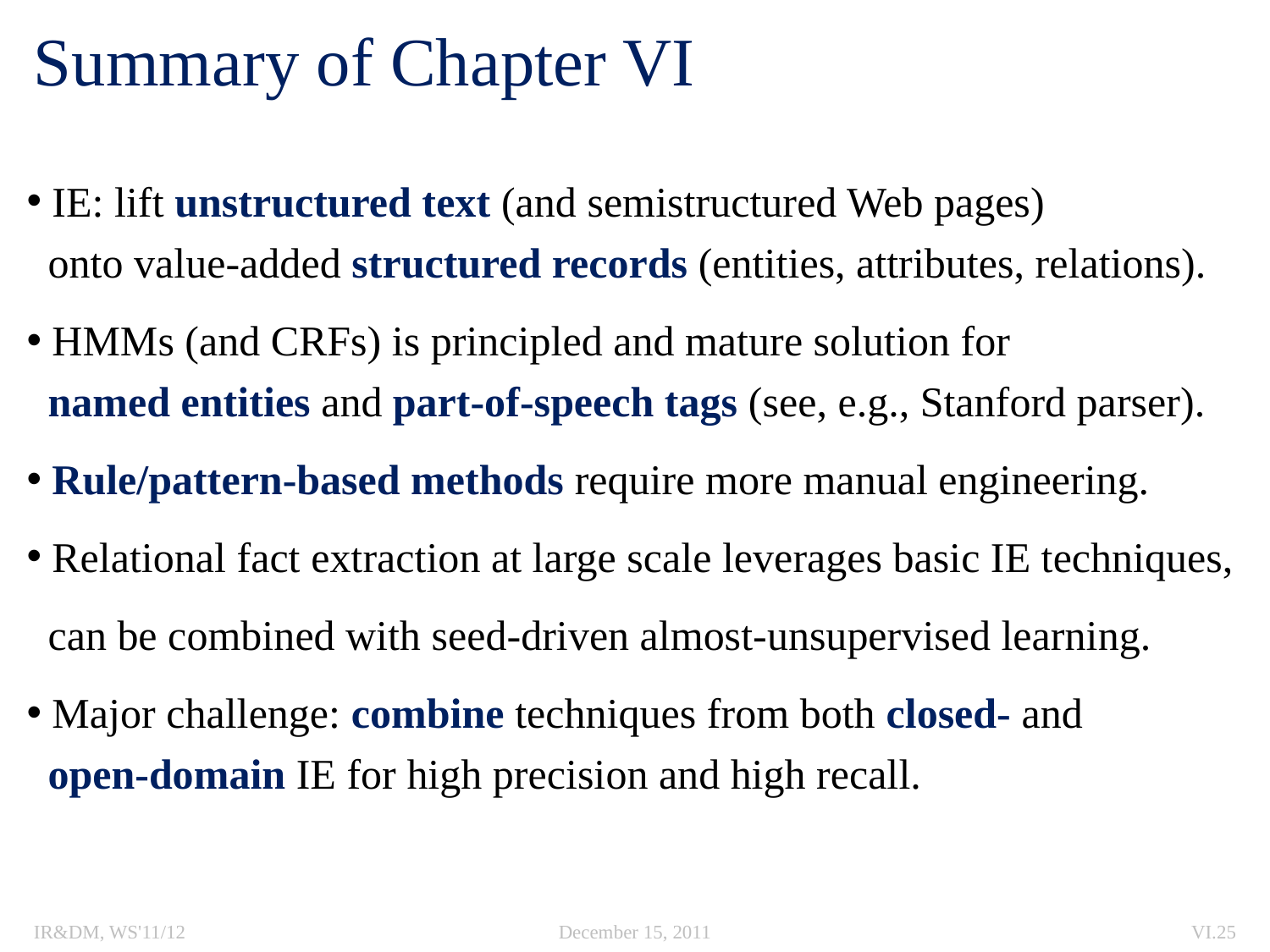

# Summary of Chapter VI
 IE: lift unstructured text (and semistructured Web pages)
  onto value-added structured records (entities, attributes, relations).
 HMMs (and CRFs) is principled and mature solution for
  named entities and part-of-speech tags (see, e.g., Stanford parser).
 Rule/pattern-based methods require more manual engineering.
 Relational fact extraction at large scale leverages basic IE techniques,
  can be combined with seed-driven almost-unsupervised learning.
 Major challenge: combine techniques from both closed- and
  open-domain IE for high precision and high recall.
IR&DM, WS'11/12
December 15, 2011
VI.25